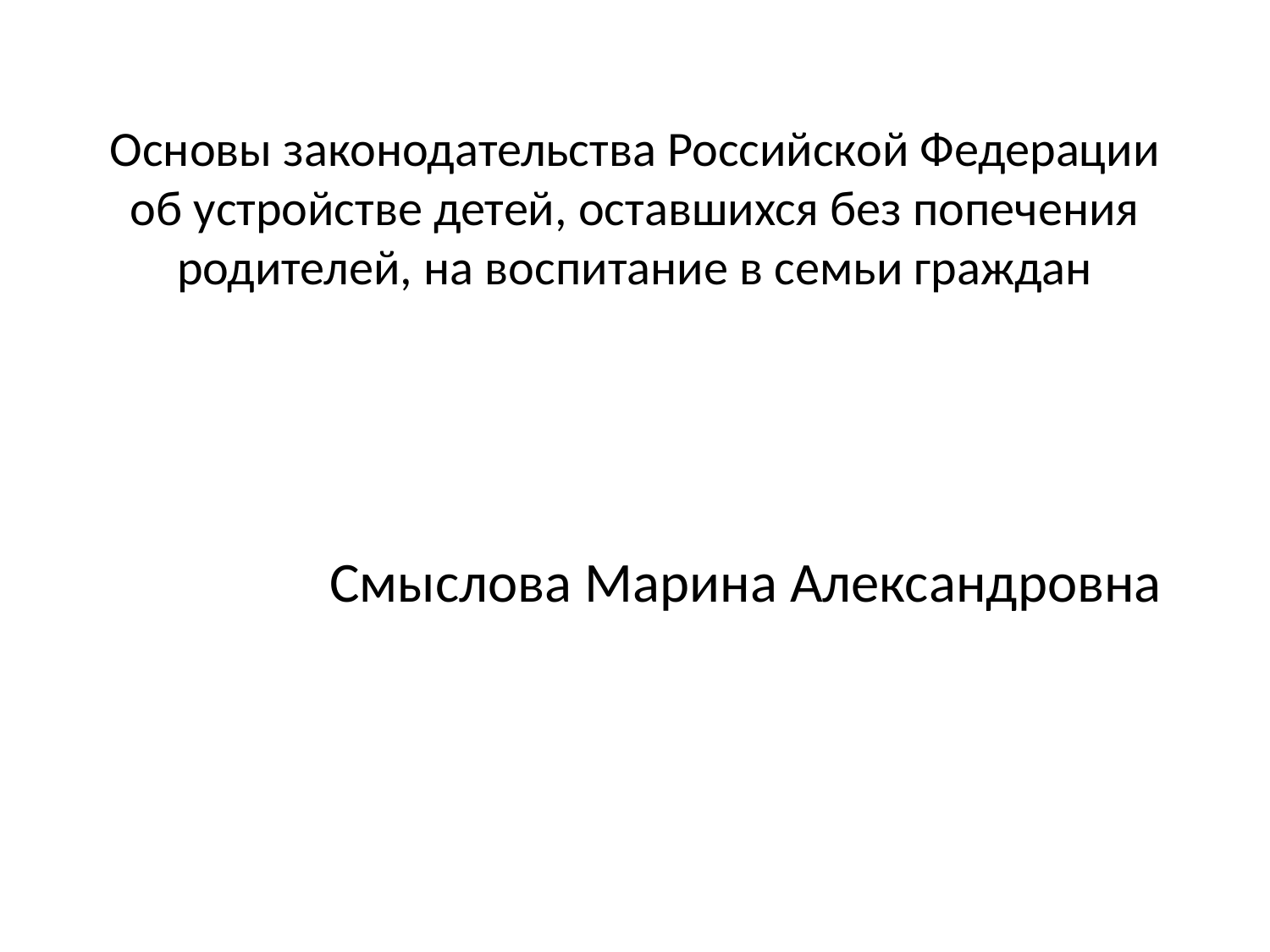

# Основы законодательства Российской Федерации об устройстве детей, оставшихся без попечения родителей, на воспитание в семьи граждан
Смыслова Марина Александровна